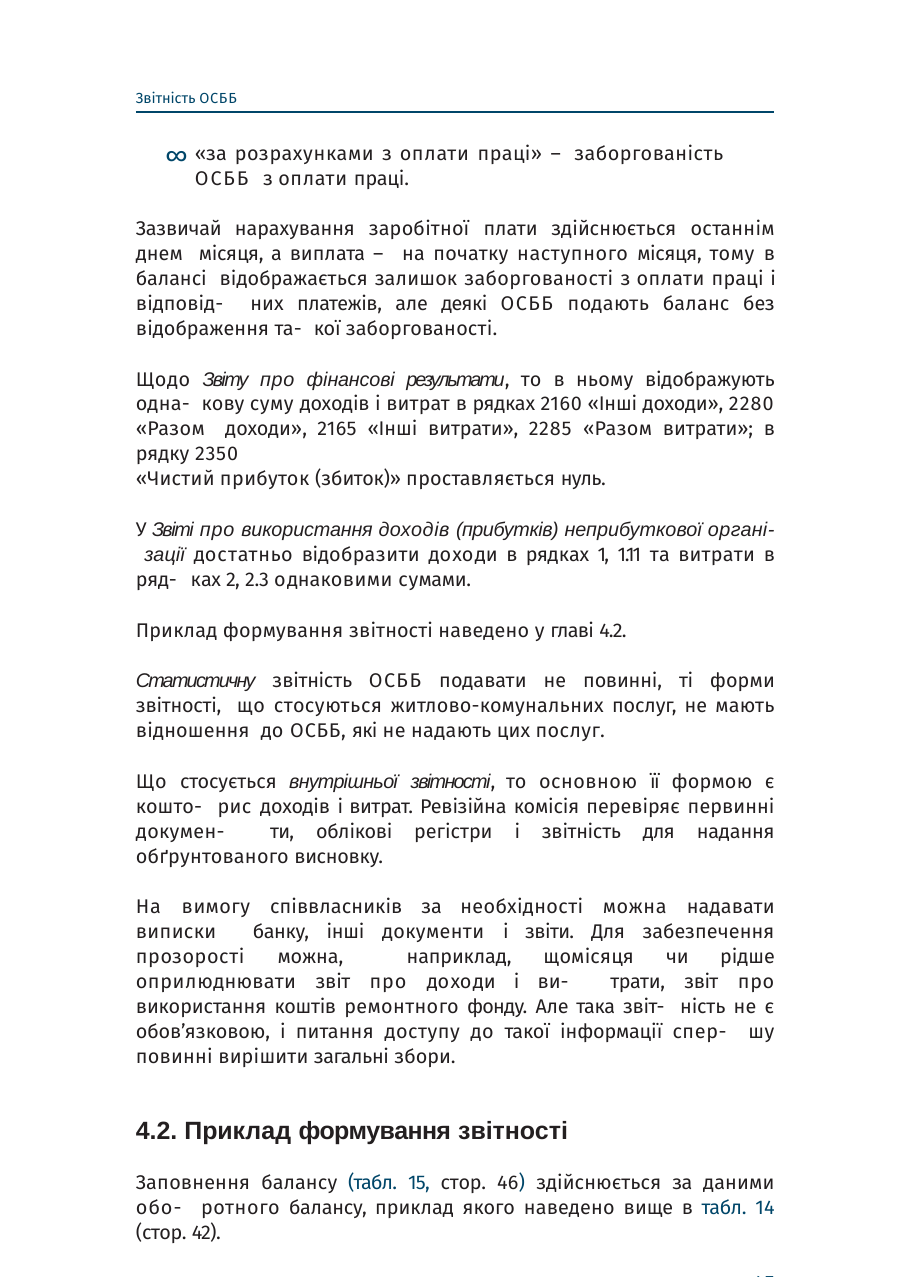

Звітність ОСББ
∞
«за розрахунками з оплати праці» – заборгованість ОСББ  з оплати праці.
Зазвичай нарахування заробітної плати здійснюється останнім днем  місяця, а виплата – на початку наступного місяця, тому в балансі  відображається залишок заборгованості з оплати праці і відповід-  них платежів, але деякі ОСББ подають баланс без відображення та-  кої заборгованості.

Щодо Звіту про фінансові результати, то в ньому відображують одна-  кову суму доходів і витрат в рядках 2160 «Інші доходи», 2280 «Разом  доходи», 2165 «Інші витрати», 2285 «Разом витрати»; в рядку 2350
«Чистий прибуток (збиток)» проставляється нуль.

У Звіті про використання доходів (прибутків) неприбуткової органі-  зації достатньо відобразити доходи в рядках 1, 1.11 та витрати в ряд-  ках 2, 2.3 однаковими сумами.

Приклад формування звітності наведено у главі 4.2.

Статистичну звітність ОСББ подавати не повинні, ті форми звітності,  що стосуються житлово-комунальних послуг, не мають відношення  до ОСББ, які не надають цих послуг.

Що стосується внутрішньої звітності, то основною її формою є кошто-  рис доходів і витрат. Ревізійна комісія перевіряє первинні докумен-  ти, облікові регістри і звітність для надання обґрунтованого висновку.

На вимогу співвласників за необхідності можна надавати виписки  банку, інші документи і звіти. Для забезпечення прозорості можна,  наприклад, щомісяця чи рідше оприлюднювати звіт про доходи і ви-  трати, звіт про використання коштів ремонтного фонду. Але така звіт-  ність не є обов’язковою, і питання доступу до такої інформації спер-  шу повинні вирішити загальні збори.

4.2. Приклад формування звітності
Заповнення балансу (табл. 15, стор. 46) здійснюється за даними обо-  ротного балансу, приклад якого наведено вище в табл. 14 (стор. 42).

45